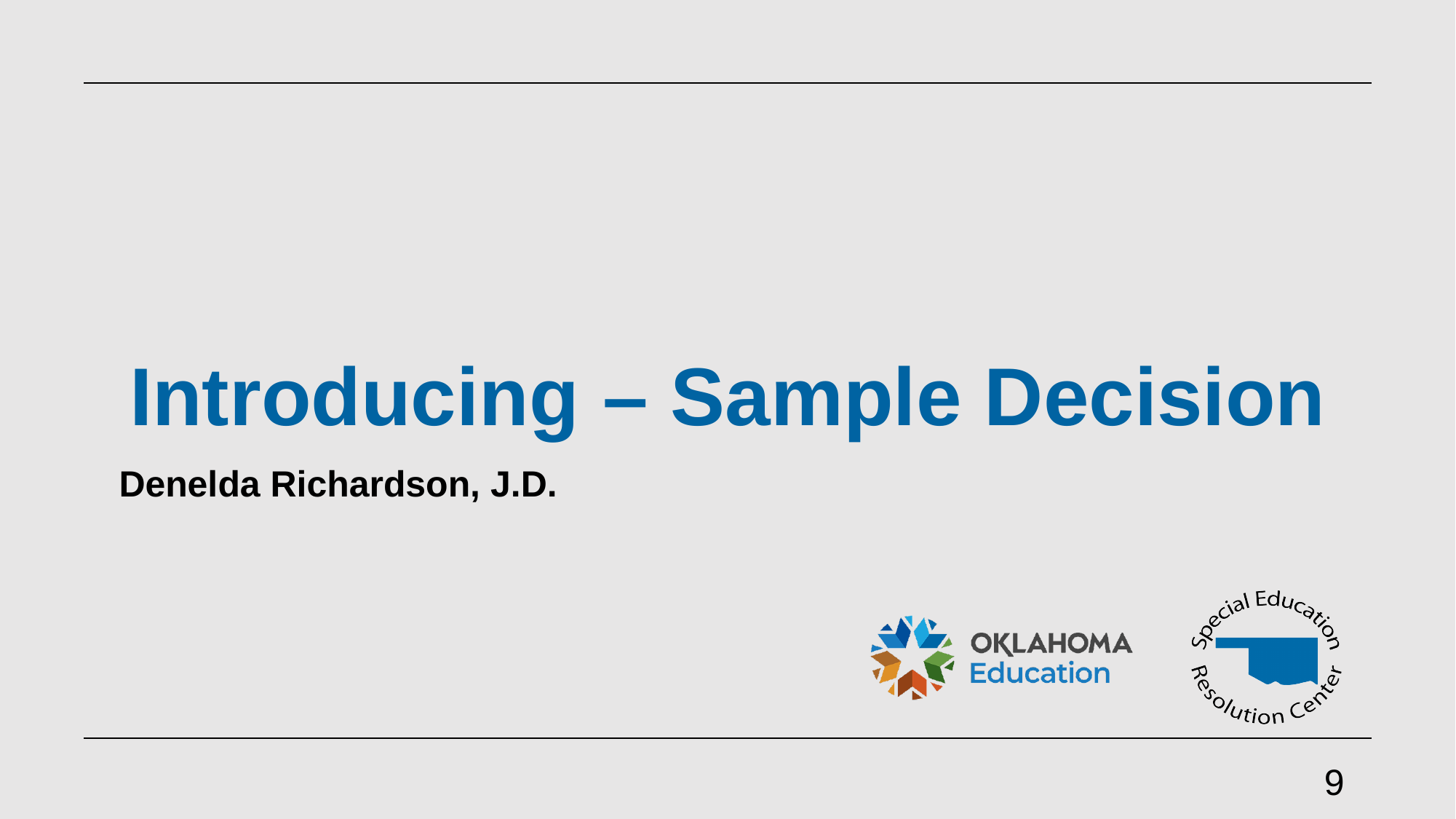

# Introducing – Sample Decision
Denelda Richardson, J.D.
9